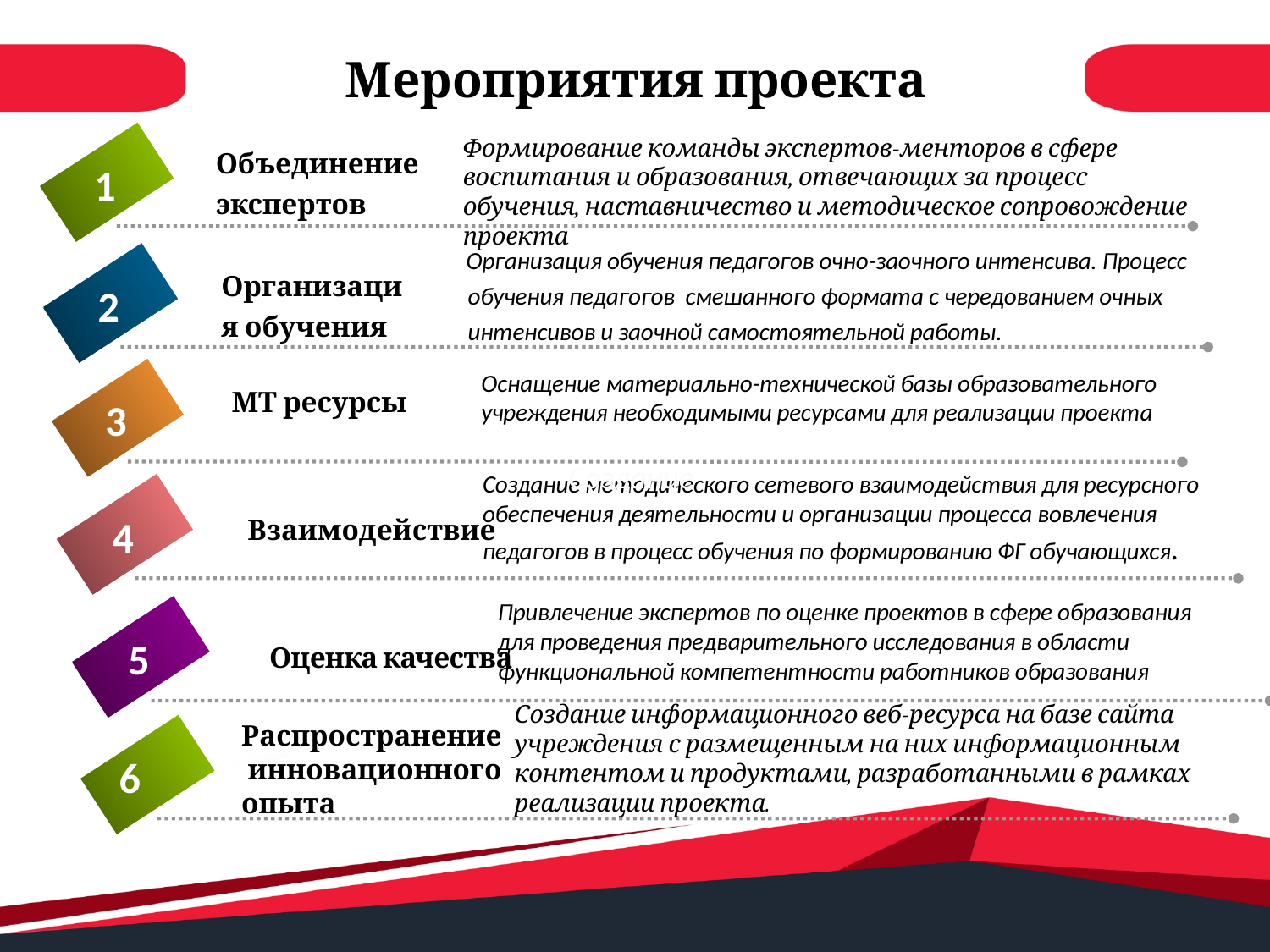

# Мероприятия проекта
Формирование команды экспертов-менторов в сфере воспитания и образования, отвечающих за процесс обучения, наставничество и методическое сопровождение проекта
Объединение экспертов

1

Организация обучения педагогов очно-заочного интенсива. Процесс обучения педагогов  смешанного формата с чередованием очных интенсивов и заочной самостоятельной работы.
Организация обучения

2

Оснащение материально-технической базы образовательного учреждения необходимыми ресурсами для реализации проекта
МТ ресурсы

3

Создание
Создание методического сетевого взаимодействия для ресурсного обеспечения деятельности и организации процесса вовлечения педагогов в процесс обучения по формированию ФГ обучающихся.

4
Взаимодействие

Привлечение экспертов по оценке проектов в сфере образования для проведения предварительного исследования в области функциональной компетентности работников образования

5
Оценка качества

Создание информационного веб-ресурса на базе сайта учреждения с размещенным на них информационным контентом и продуктами, разработанными в рамках реализации проекта.
Распространение
 инновационного
опыта

6